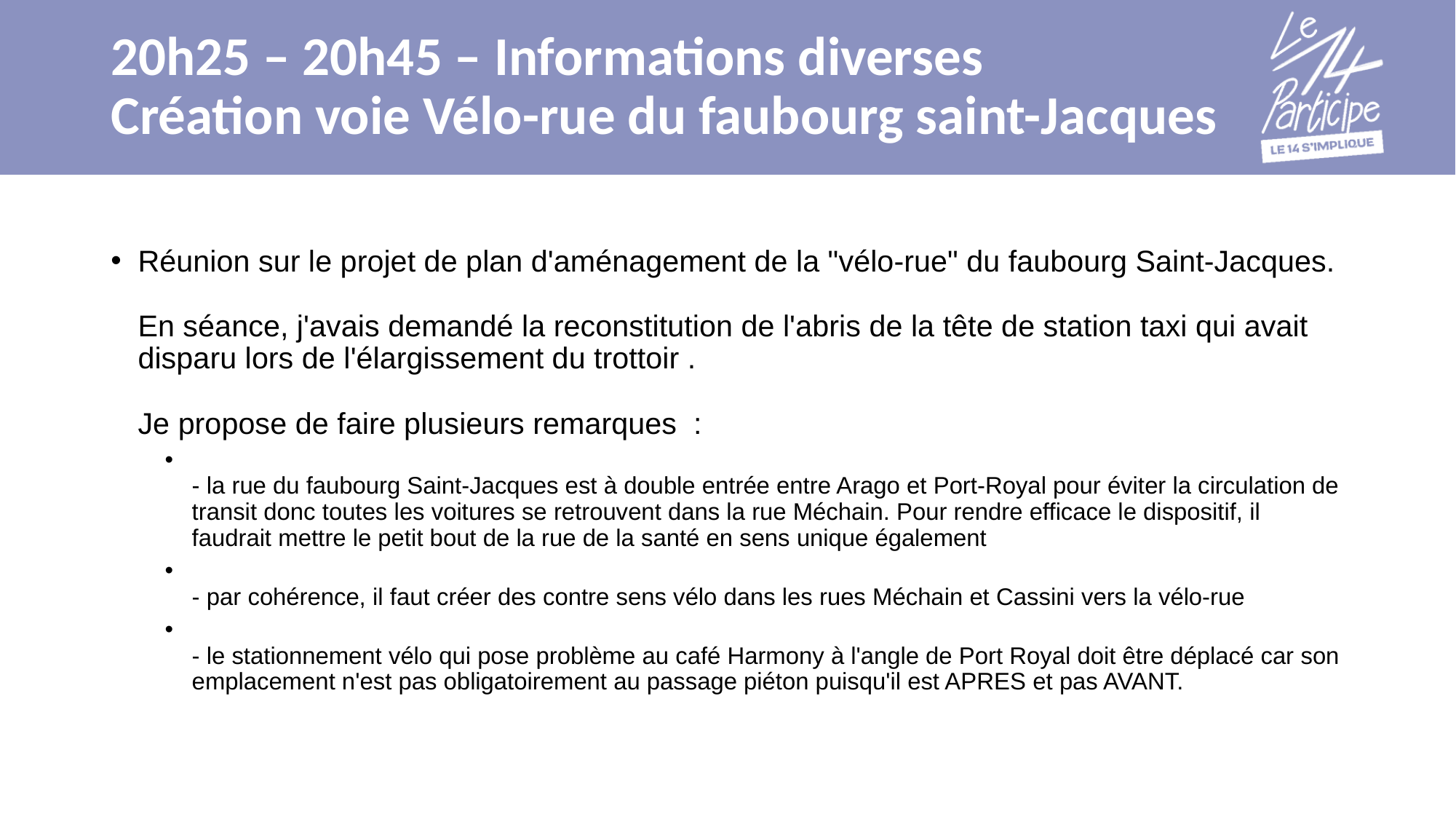

# 20h25 – 20h45 – Informations diverses Création voie Vélo-rue du faubourg saint-Jacques

Réunion sur le projet de plan d'aménagement de la "vélo-rue" du faubourg Saint-Jacques.
En séance, j'avais demandé la reconstitution de l'abris de la tête de station taxi qui avait disparu lors de l'élargissement du trottoir .
Je propose de faire plusieurs remarques  :
- la rue du faubourg Saint-Jacques est à double entrée entre Arago et Port-Royal pour éviter la circulation de transit donc toutes les voitures se retrouvent dans la rue Méchain. Pour rendre efficace le dispositif, il faudrait mettre le petit bout de la rue de la santé en sens unique également
- par cohérence, il faut créer des contre sens vélo dans les rues Méchain et Cassini vers la vélo-rue
- le stationnement vélo qui pose problème au café Harmony à l'angle de Port Royal doit être déplacé car son emplacement n'est pas obligatoirement au passage piéton puisqu'il est APRES et pas AVANT.